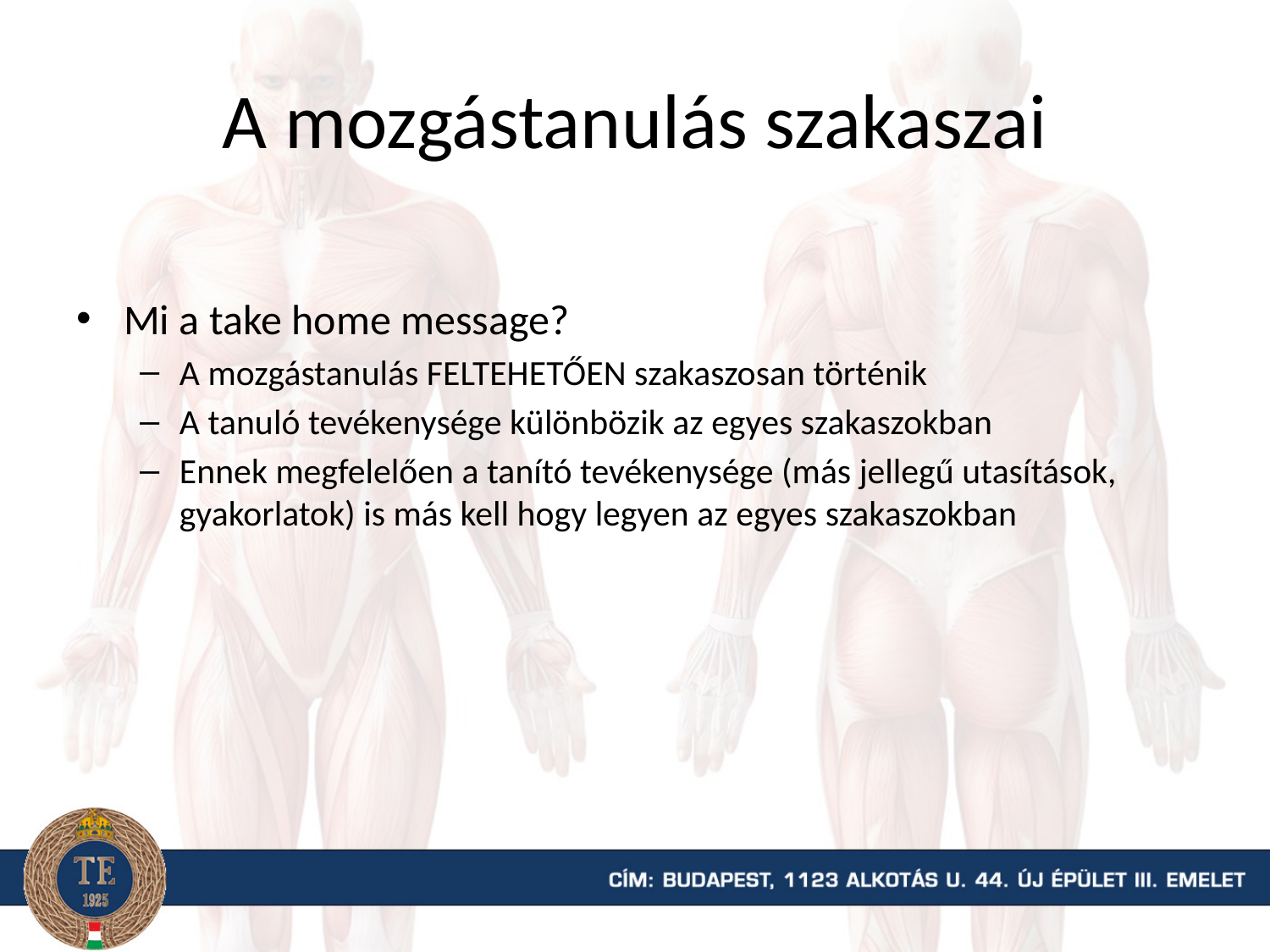

# A mozgástanulás szakaszai
Mi a take home message?
A mozgástanulás FELTEHETŐEN szakaszosan történik
A tanuló tevékenysége különbözik az egyes szakaszokban
Ennek megfelelően a tanító tevékenysége (más jellegű utasítások, gyakorlatok) is más kell hogy legyen az egyes szakaszokban